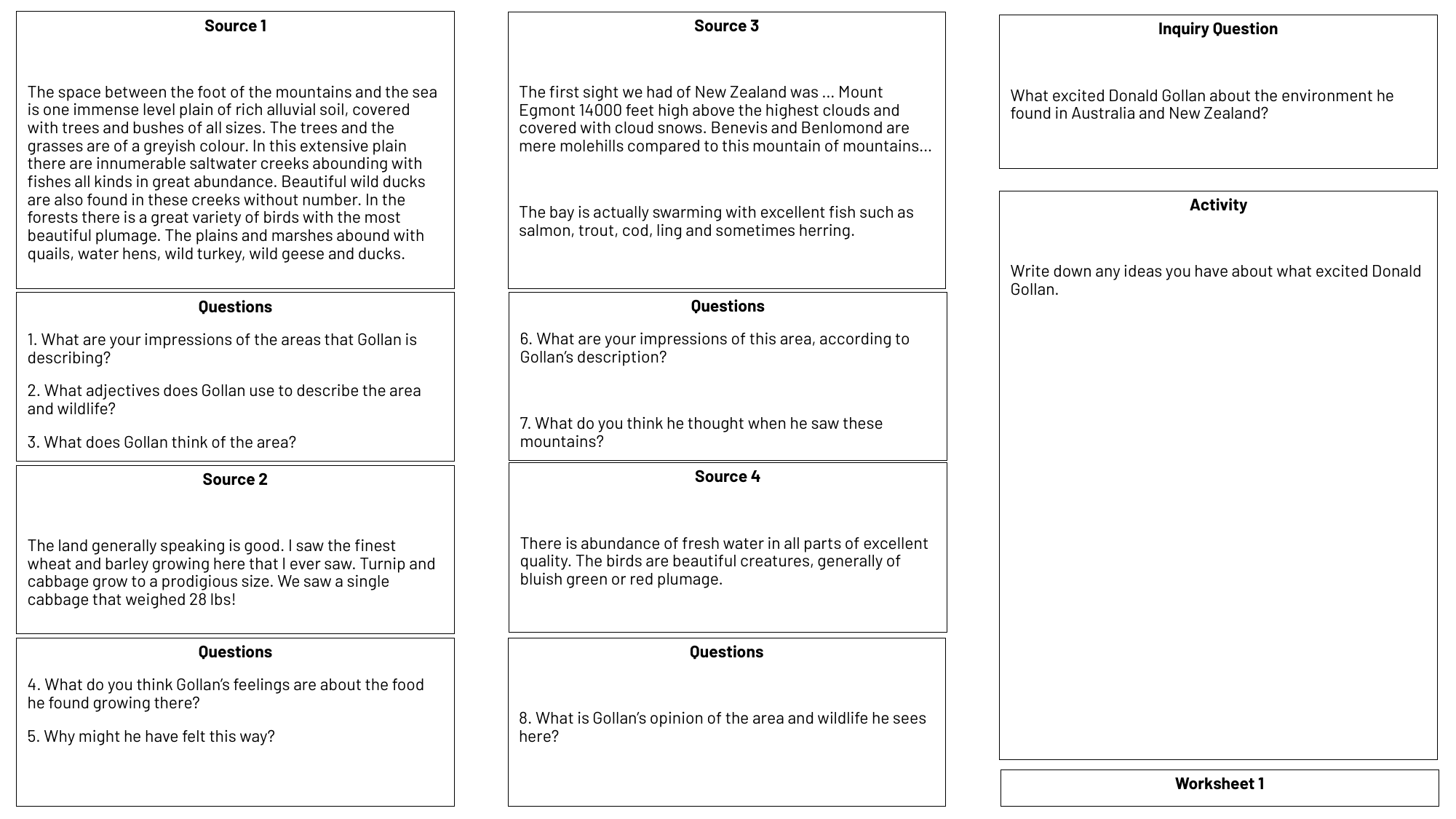

Source 1

The space between the foot of the mountains and the sea is one immense level plain of rich alluvial soil, covered with trees and bushes of all sizes. The trees and the grasses are of a greyish colour. In this extensive plain there are innumerable saltwater creeks abounding with fishes all kinds in great abundance. Beautiful wild ducks are also found in these creeks without number. In the forests there is a great variety of birds with the most beautiful plumage. The plains and marshes abound with quails, water hens, wild turkey, wild geese and ducks.

Source 3

The first sight we had of New Zealand was … Mount Egmont 14000 feet high above the highest clouds and covered with cloud snows. Benevis and Benlomond are mere molehills compared to this mountain of mountains…

The bay is actually swarming with excellent fish such as salmon, trout, cod, ling and sometimes herring.

Inquiry Question

What excited Donald Gollan about the environment he found in Australia and New Zealand?

Activity

Write down any ideas you have about what excited Donald Gollan.

Questions
6. What are your impressions of this area, according to Gollan’s description?

7. What do you think he thought when he saw these mountains?

Questions
1. What are your impressions of the areas that Gollan is describing?
2. What adjectives does Gollan use to describe the area and wildlife?
3. What does Gollan think of the area?

Source 4

There is abundance of fresh water in all parts of excellent quality. The birds are beautiful creatures, generally of bluish green or red plumage.
Source 2

The land generally speaking is good. I saw the finest wheat and barley growing here that I ever saw. Turnip and cabbage grow to a prodigious size. We saw a single cabbage that weighed 28 lbs!

Questions
4. What do you think Gollan’s feelings are about the food he found growing there?
5. Why might he have felt this way?

Questions

8. What is Gollan’s opinion of the area and wildlife he sees here?
Worksheet 1